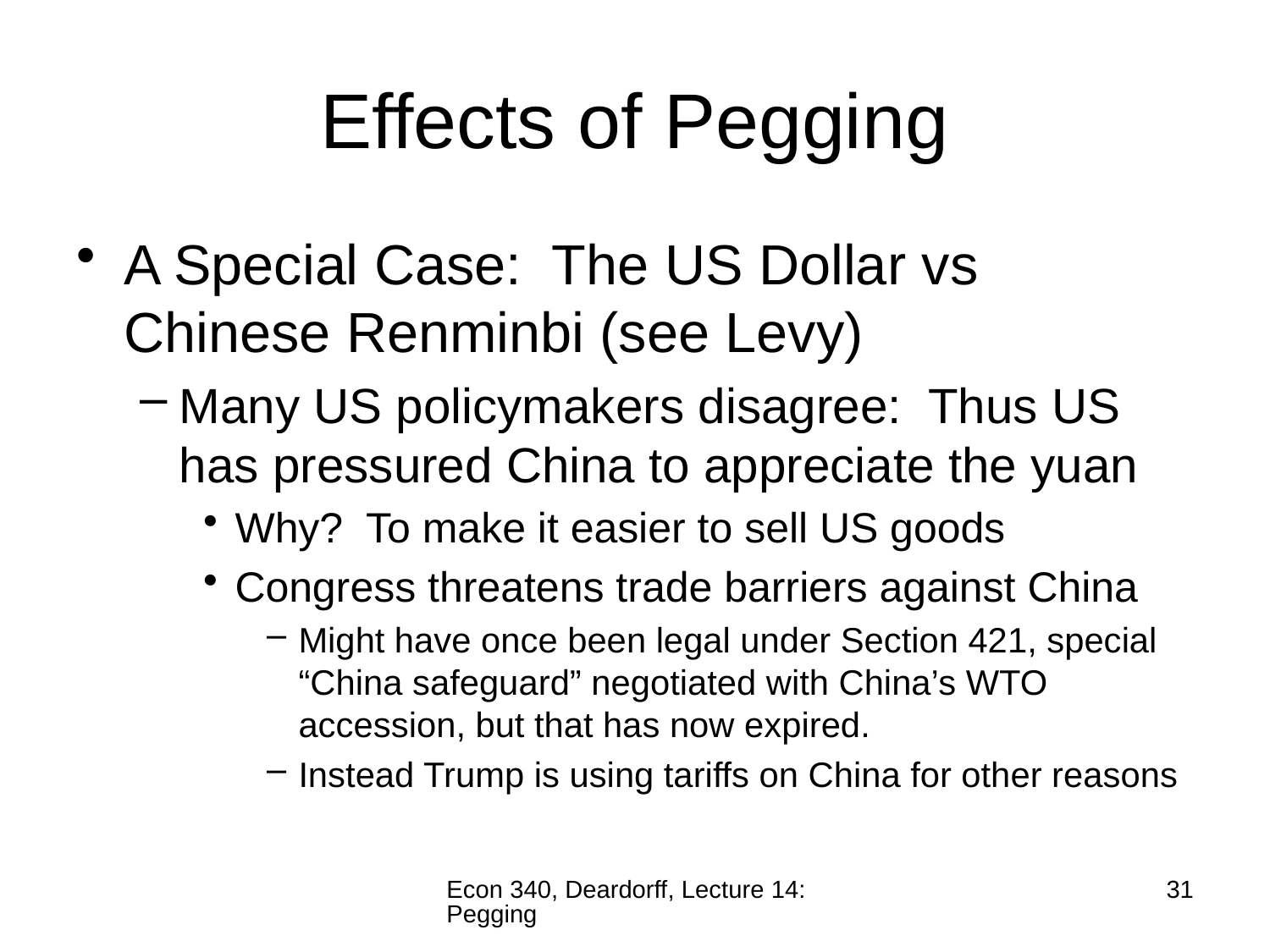

# Effects of Pegging
A Special Case:  The US Dollar vs Chinese Renminbi (see Levy)
Many US policymakers disagree:  Thus US has pressured China to appreciate the yuan
Why?  To make it easier to sell US goods
Congress threatens trade barriers against China
Might have once been legal under Section 421, special “China safeguard” negotiated with China’s WTO accession, but that has now expired.
Instead Trump is using tariffs on China for other reasons
Econ 340, Deardorff, Lecture 14:  Pegging
31